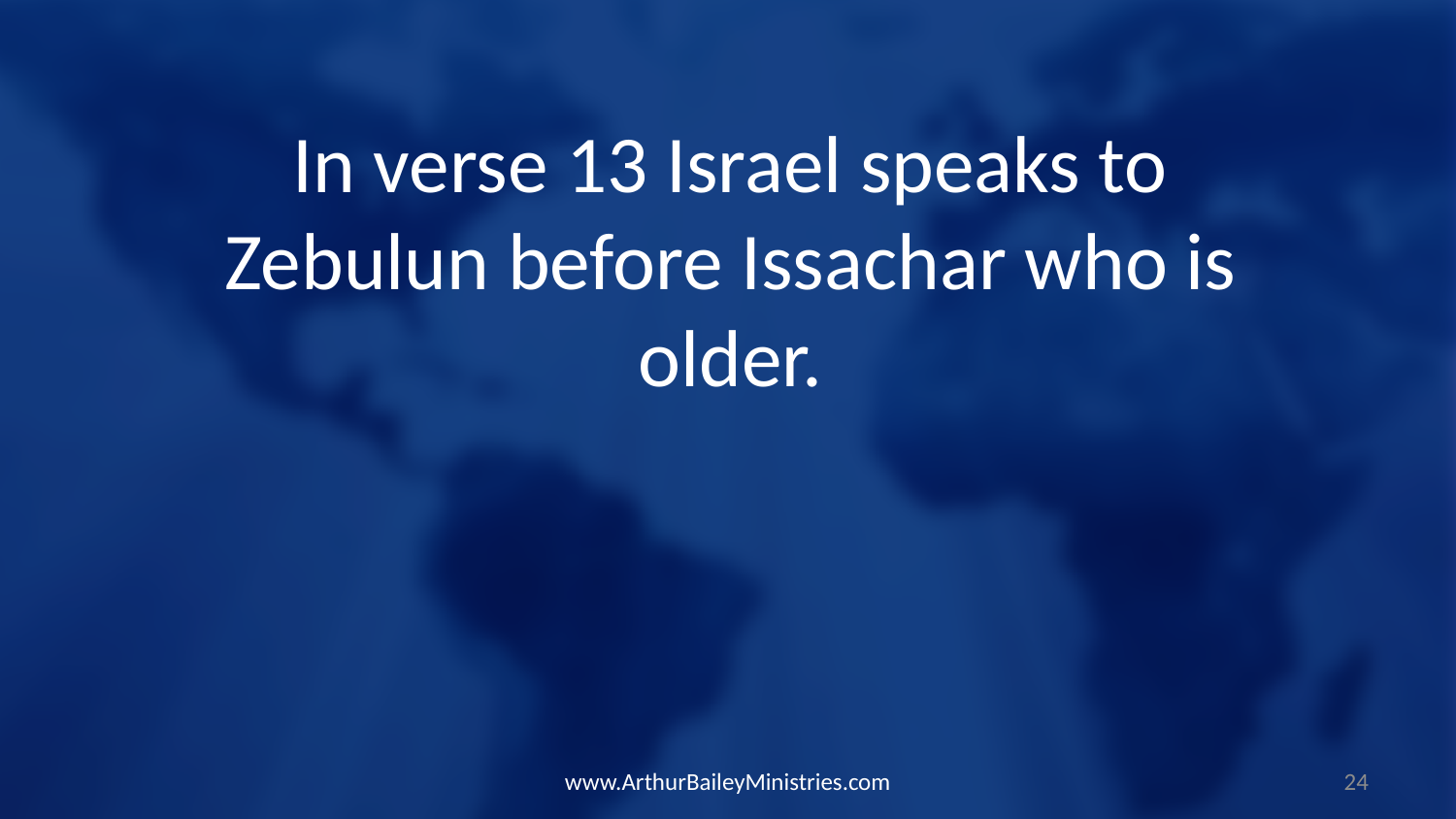

In verse 13 Israel speaks to Zebulun before Issachar who is older.

www.ArthurBaileyMinistries.com
24